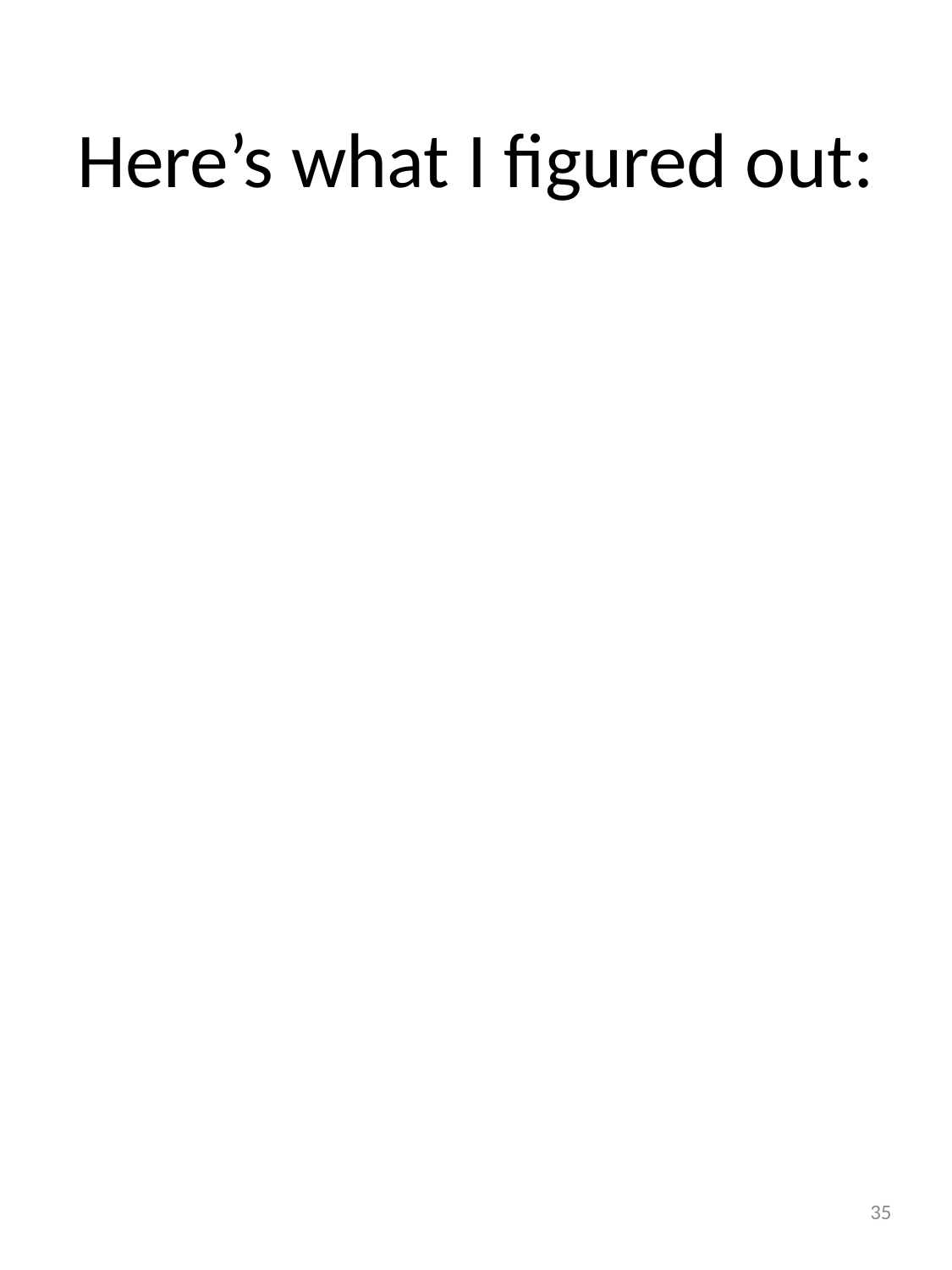

# Here’s what I figured out:

35